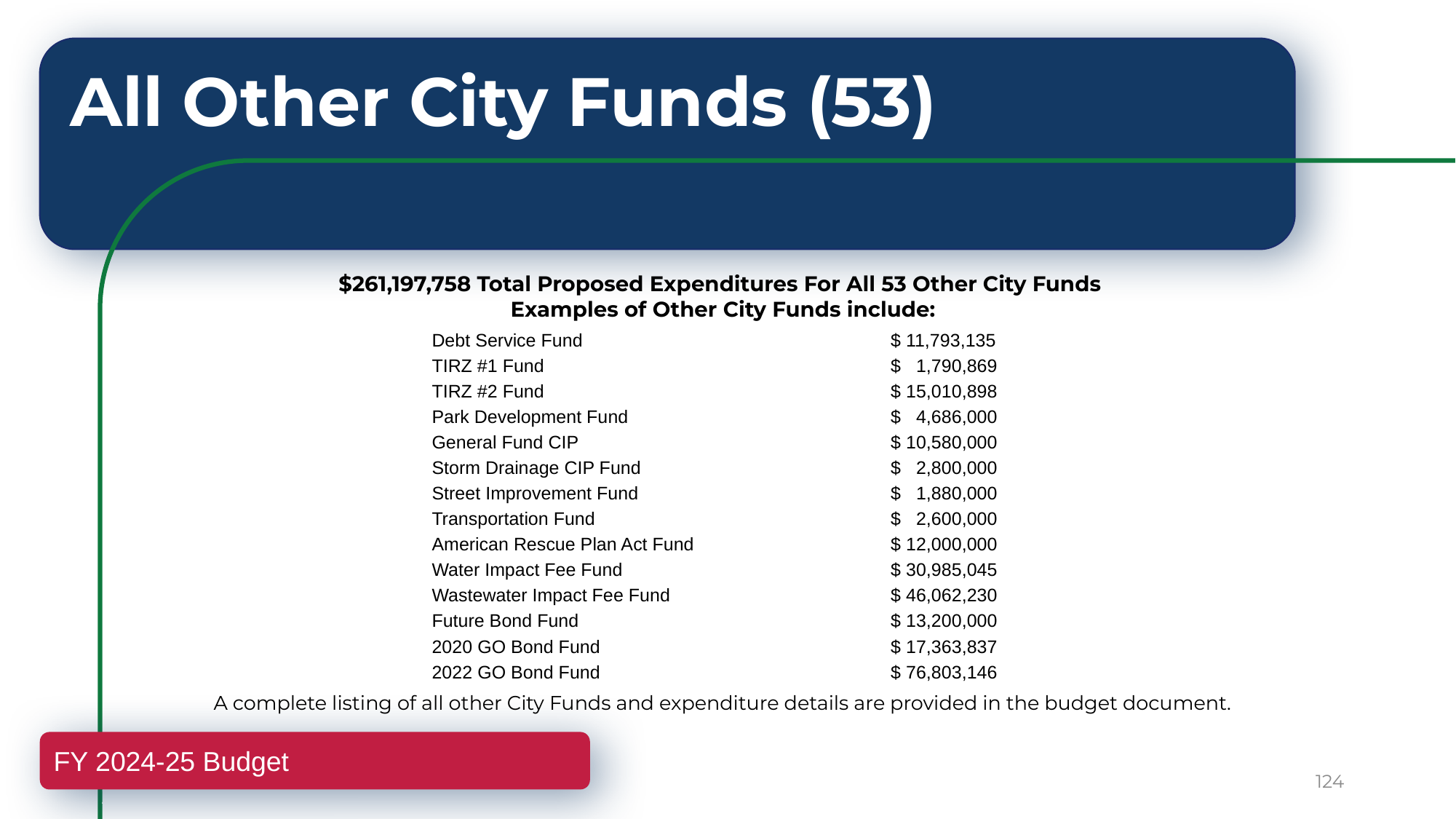

All Other City Funds (53)

$261,197,758 Total Proposed Expenditures For All 53 Other City Funds ​
Examples of Other City Funds include:​
| Debt Service Fund |  | $ 11,793,135 |
| --- | --- | --- |
| TIRZ #1 Fund |  | $   1,790,869 |
| TIRZ #2 Fund |  | $ 15,010,898 |
| Park Development Fund |  | $   4,686,000 |
| General Fund CIP |  | $ 10,580,000 |
| Storm Drainage CIP Fund |  | $   2,800,000 |
| Street Improvement Fund |  | $   1,880,000 |
| Transportation Fund |  | $   2,600,000 |
| American Rescue Plan Act Fund |  | $ 12,000,000 |
| Water Impact Fee Fund |  | $ 30,985,045 |
| Wastewater Impact Fee Fund |  | $ 46,062,230 |
| Future Bond Fund |  | $ 13,200,000 |
| 2020 GO Bond Fund |  | $ 17,363,837 |
| 2022 GO Bond Fund |  | $ 76,803,146 |
A complete listing of all other City Funds and expenditure details are provided in the budget document.​
FY 2024-25 Budget
FY 2024-25 Proposed Budget
FY 2023-2024 Sales Tax Collections

124